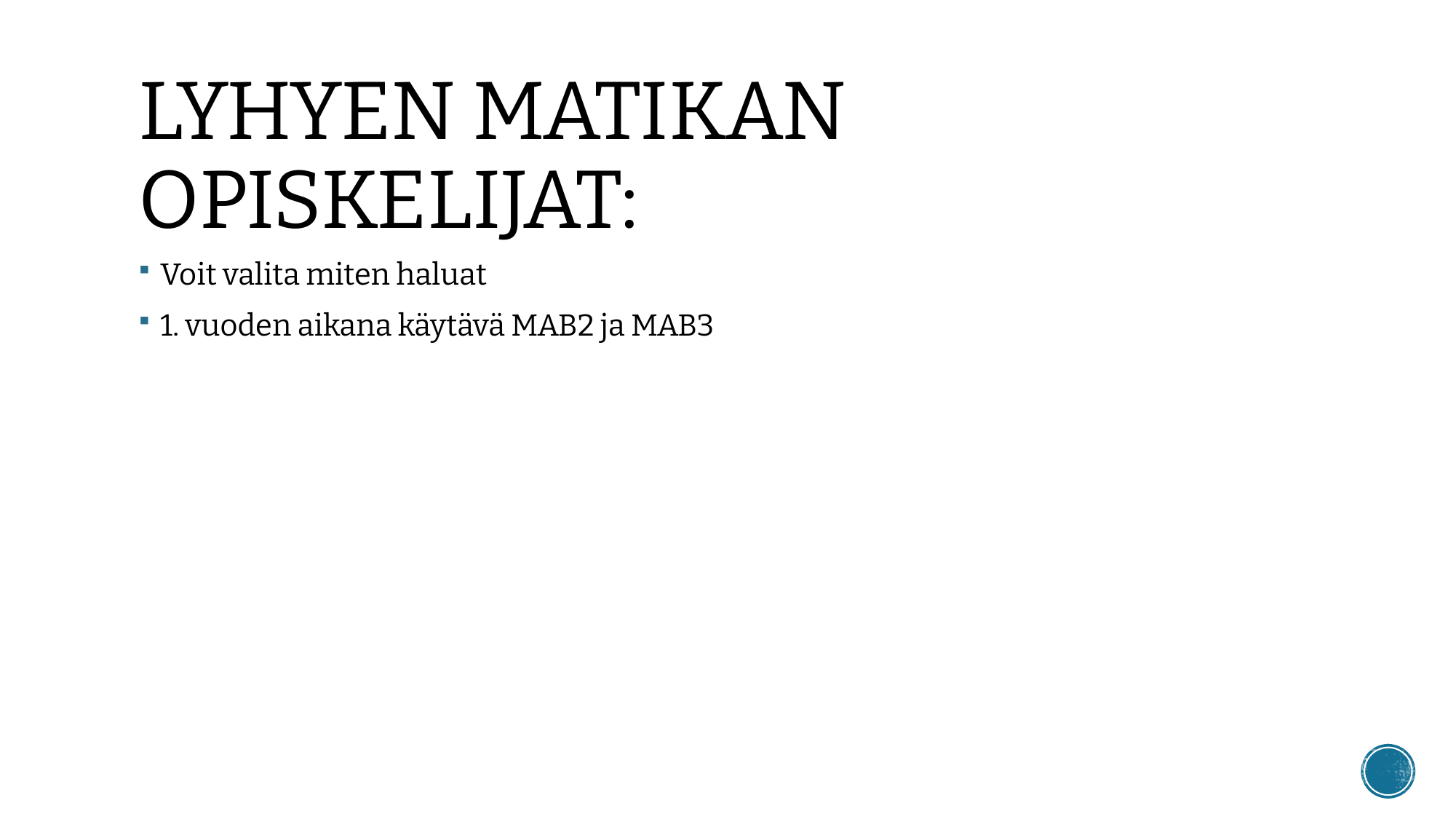

# LYHYEN MATIKAN OPISKELIJAT:
Voit valita miten haluat
1. vuoden aikana käytävä MAB2 ja MAB3